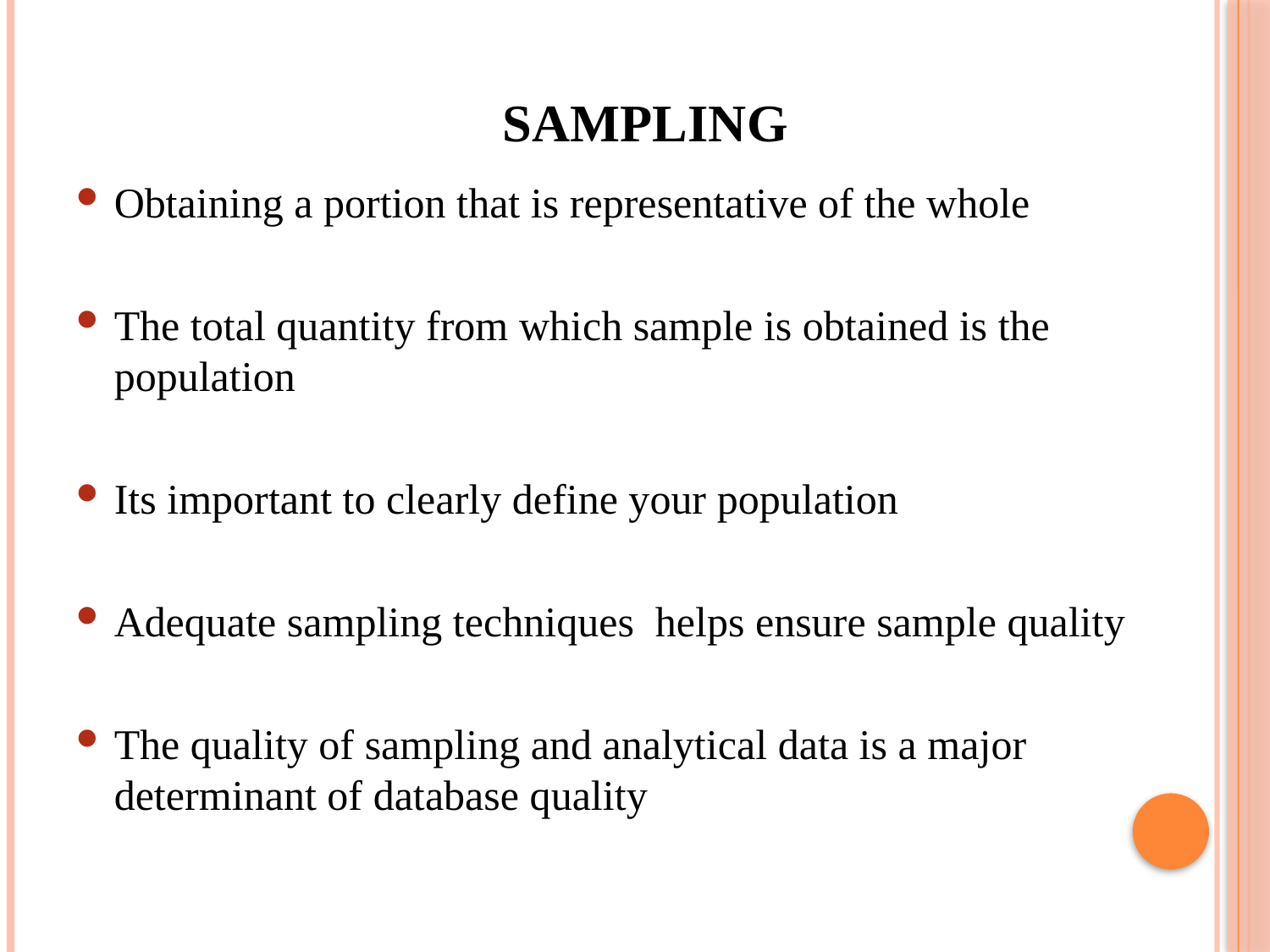

# Sampling
Obtaining a portion that is representative of the whole

The total quantity from which sample is obtained is the population

Its important to clearly define your population

Adequate sampling techniques  helps ensure sample quality

The quality of sampling and analytical data is a major determinant of database quality